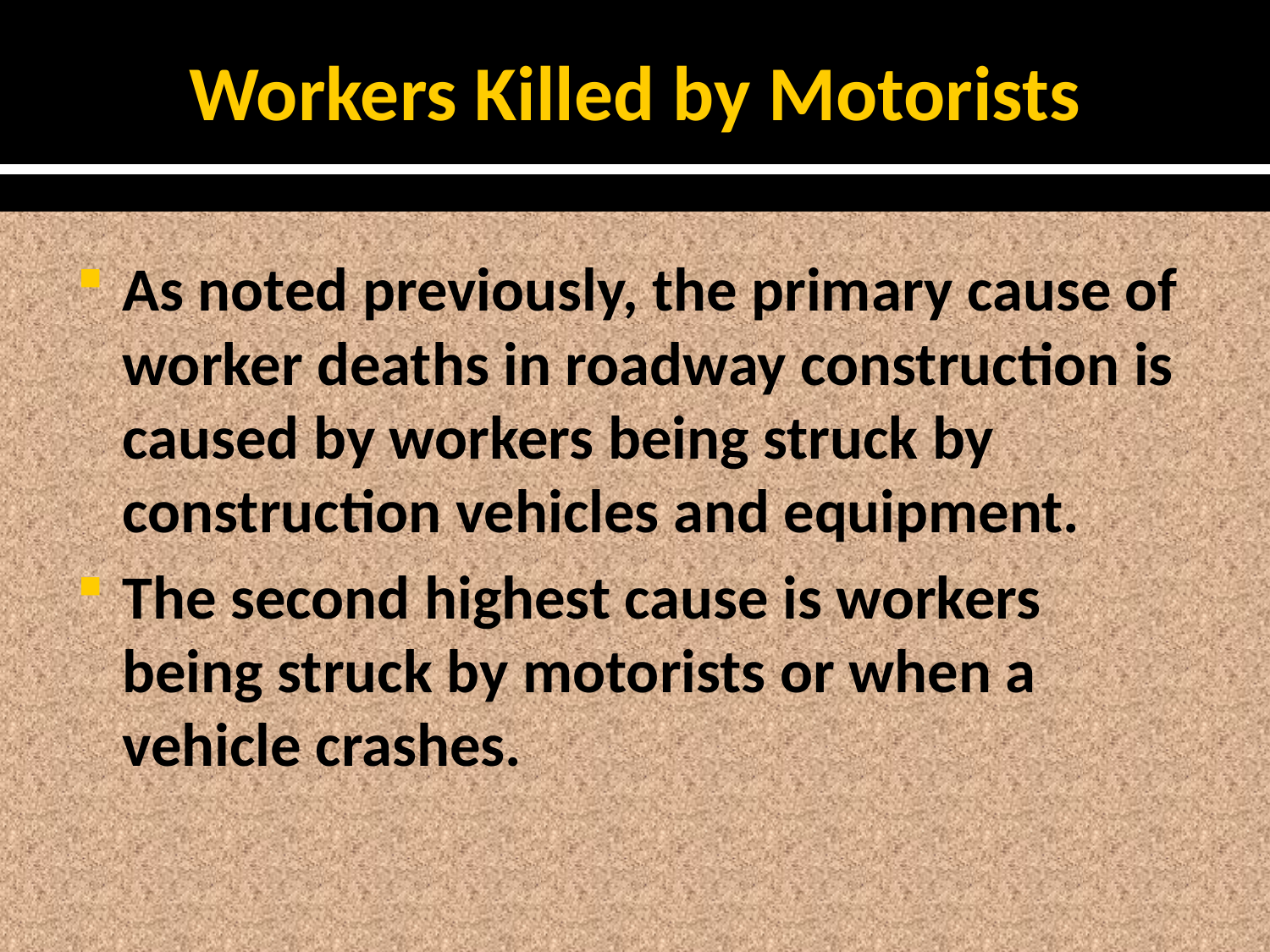

# Workers Killed by Motorists
As noted previously, the primary cause of worker deaths in roadway construction is caused by workers being struck by construction vehicles and equipment.
The second highest cause is workers being struck by motorists or when a vehicle crashes.